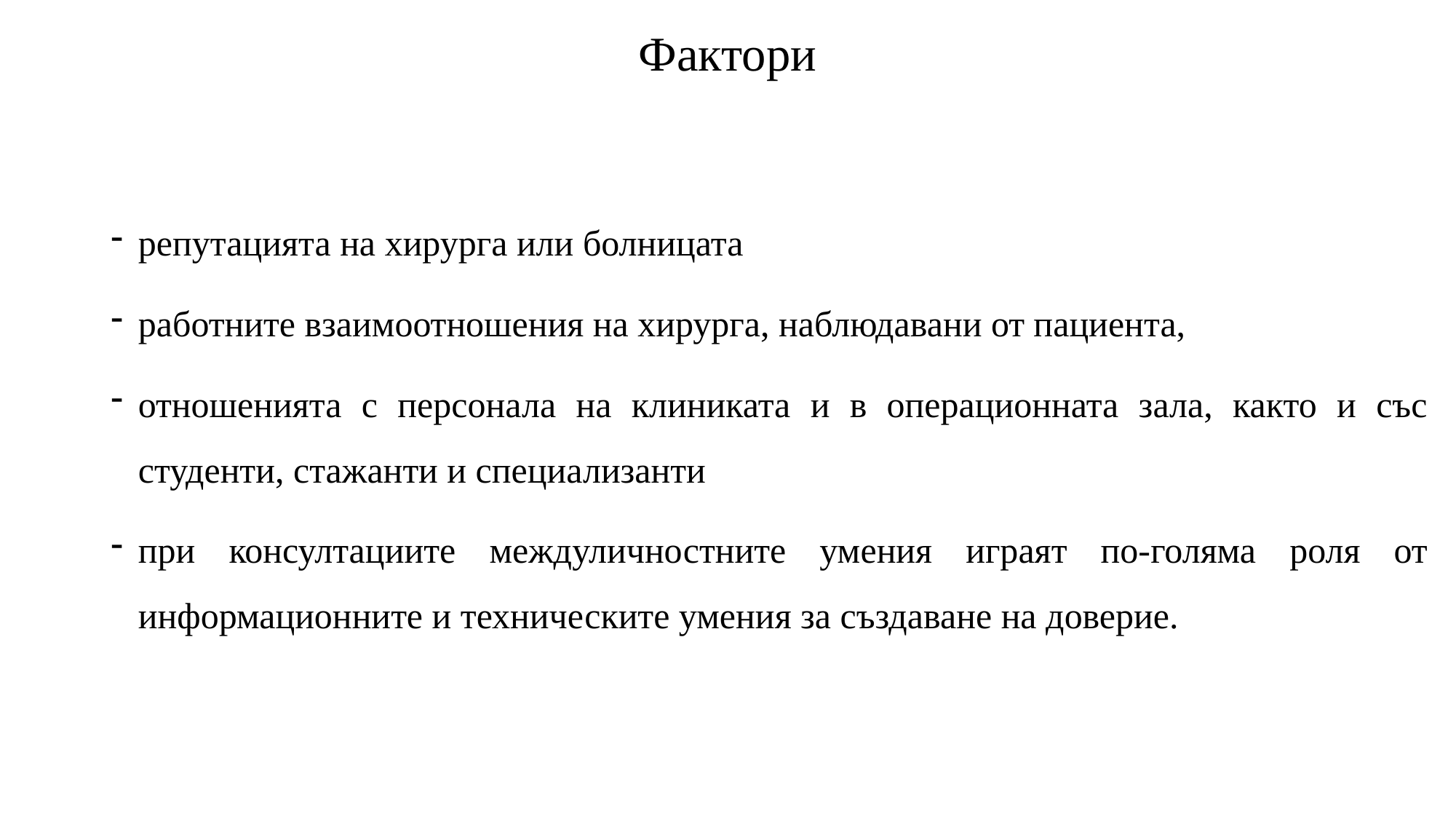

# Фактори

репутацията на хирурга или болницата
работните взаимоотношения на хирурга, наблюдавани от пациента,
отношенията с персонала на клиниката и в операционната зала, както и със студенти, стажанти и специализанти
при консултациите междуличностните умения играят по-голяма роля от информационните и техническите умения за създаване на доверие.